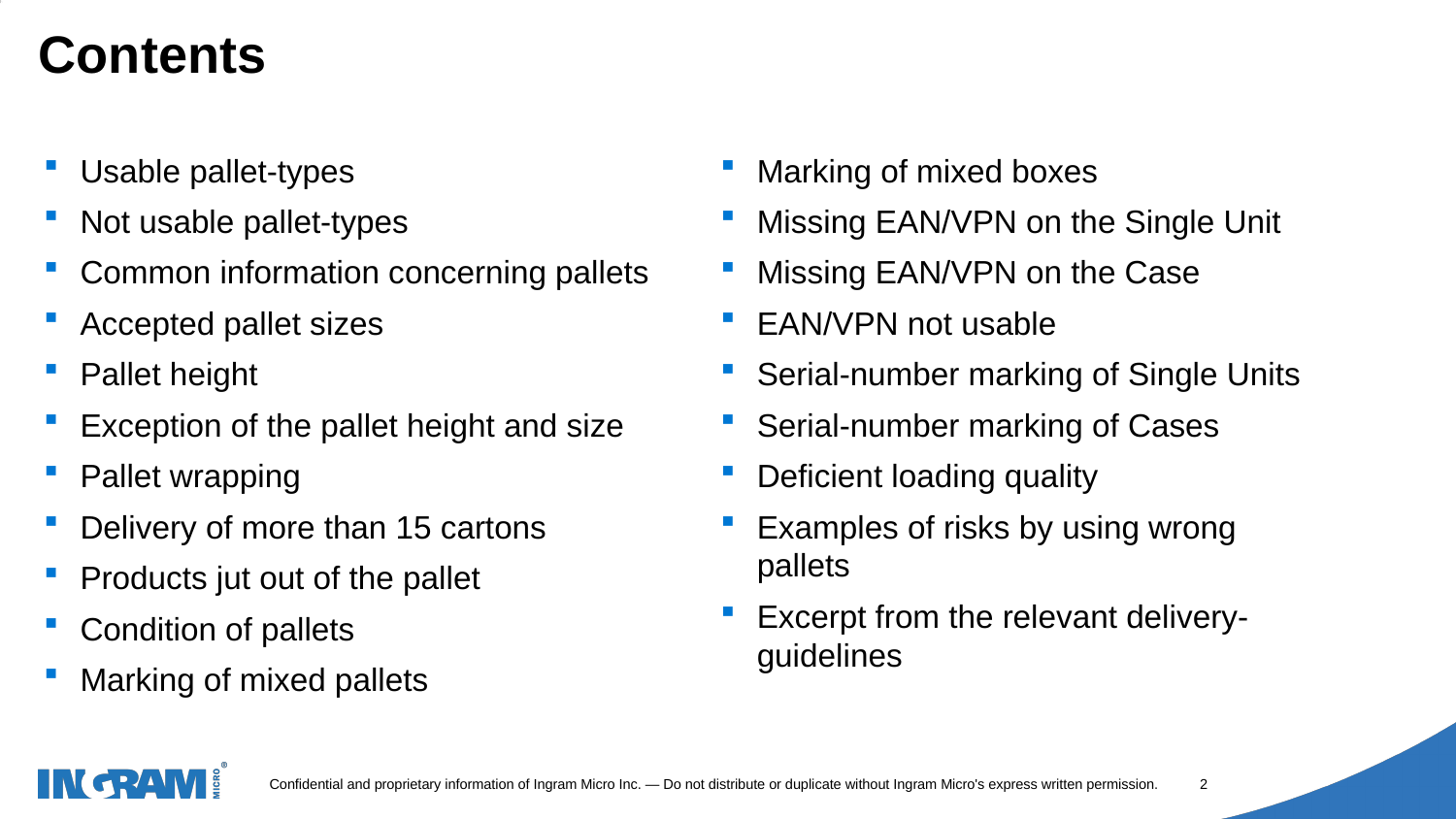

# Contents
Marking of mixed boxes
Missing EAN/VPN on the Single Unit
Missing EAN/VPN on the Case
EAN/VPN not usable
Serial-number marking of Single Units
Serial-number marking of Cases
Deficient loading quality
Examples of risks by using wrong pallets
Excerpt from the relevant delivery-guidelines
Usable pallet-types
Not usable pallet-types
Common information concerning pallets
Accepted pallet sizes
Pallet height
Exception of the pallet height and size
Pallet wrapping
Delivery of more than 15 cartons
Products jut out of the pallet
Condition of pallets
Marking of mixed pallets